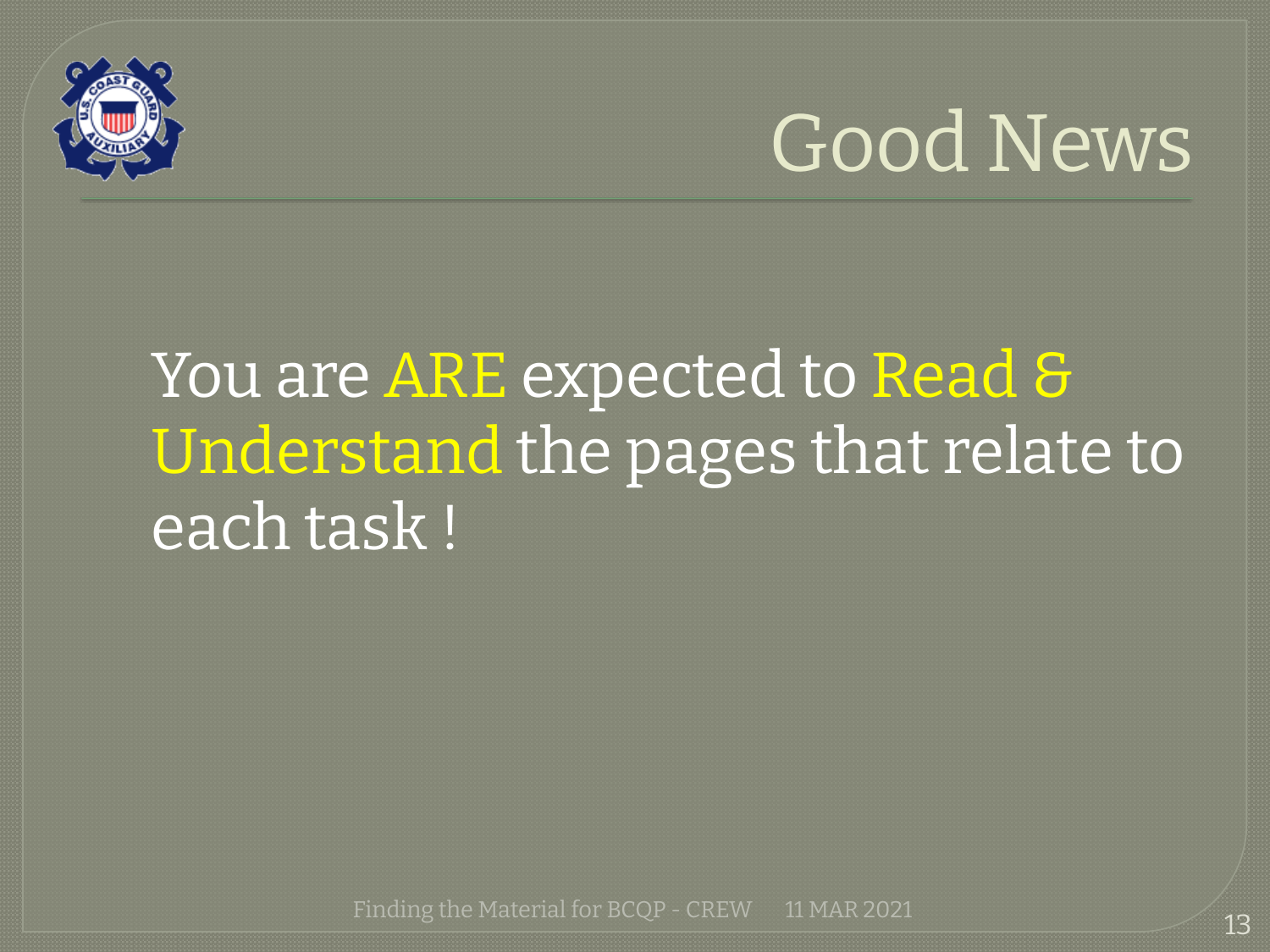

# Good News
You are ARE expected to Read &
Understand the pages that relate to
each task !
Finding the Material for BCQP - CREW
11 MAR 2021
13